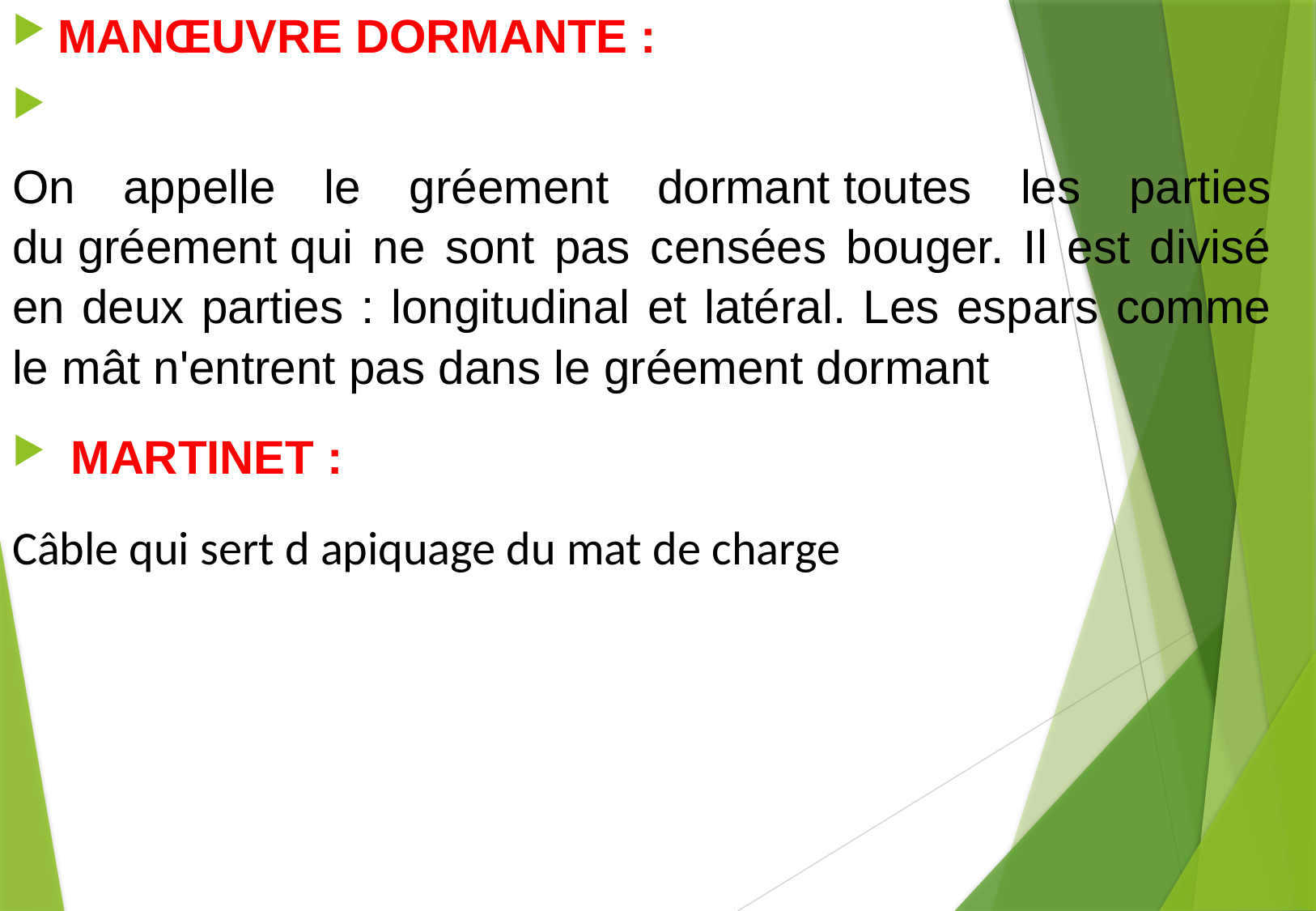

MANŒUVRE DORMANTE :

On appelle le gréement dormant toutes les parties du gréement qui ne sont pas censées bouger. Il est divisé en deux parties : longitudinal et latéral. Les espars comme le mât n'entrent pas dans le gréement dormant
 MARTINET :
Câble qui sert d apiquage du mat de charge